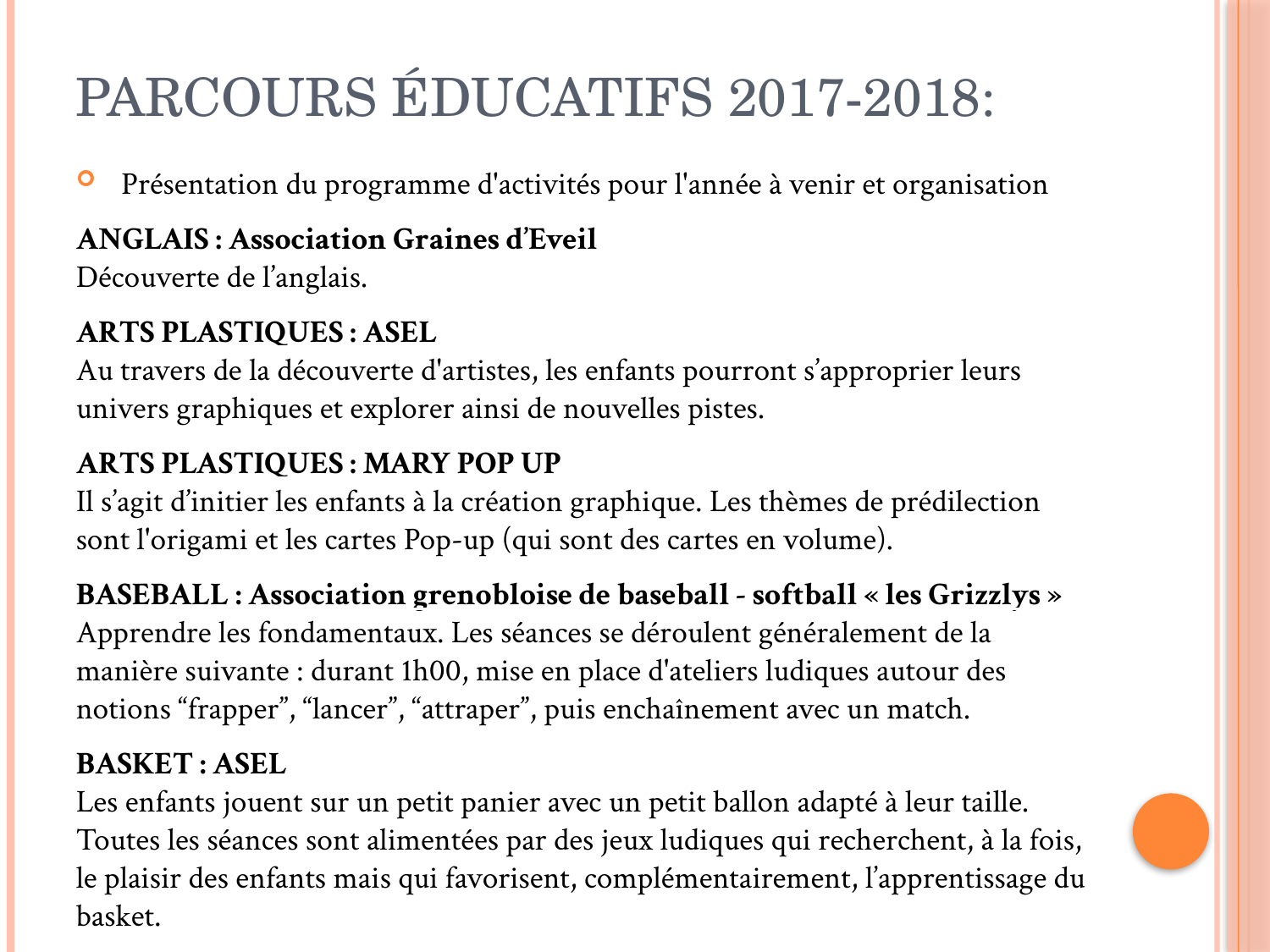

Parcours éducatifs 2017-2018:

 Présentation du programme d'activités pour l'année à venir et organisation

ANGLAIS : Association Graines d’Eveil
Découverte de l’anglais.

ARTS PLASTIQUES : ASEL
Au travers de la découverte d'artistes, les enfants pourront s’approprier leurs univers graphiques et explorer ainsi de nouvelles pistes.

ARTS PLASTIQUES : MARY POP UP
Il s’agit d’initier les enfants à la création graphique. Les thèmes de prédilection sont l'origami et les cartes Pop-up (qui sont des cartes en volume).

BASEBALL : Association grenobloise de baseball - softball « les Grizzlys »
Apprendre les fondamentaux. Les séances se déroulent généralement de la manière suivante : durant 1h00, mise en place d'ateliers ludiques autour des notions “frapper”, “lancer”, “attraper”, puis enchaînement avec un match.

BASKET : ASEL
Les enfants jouent sur un petit panier avec un petit ballon adapté à leur taille.
Toutes les séances sont alimentées par des jeux ludiques qui recherchent, à la fois, le plaisir des enfants mais qui favorisent, complémentairement, l’apprentissage du basket.